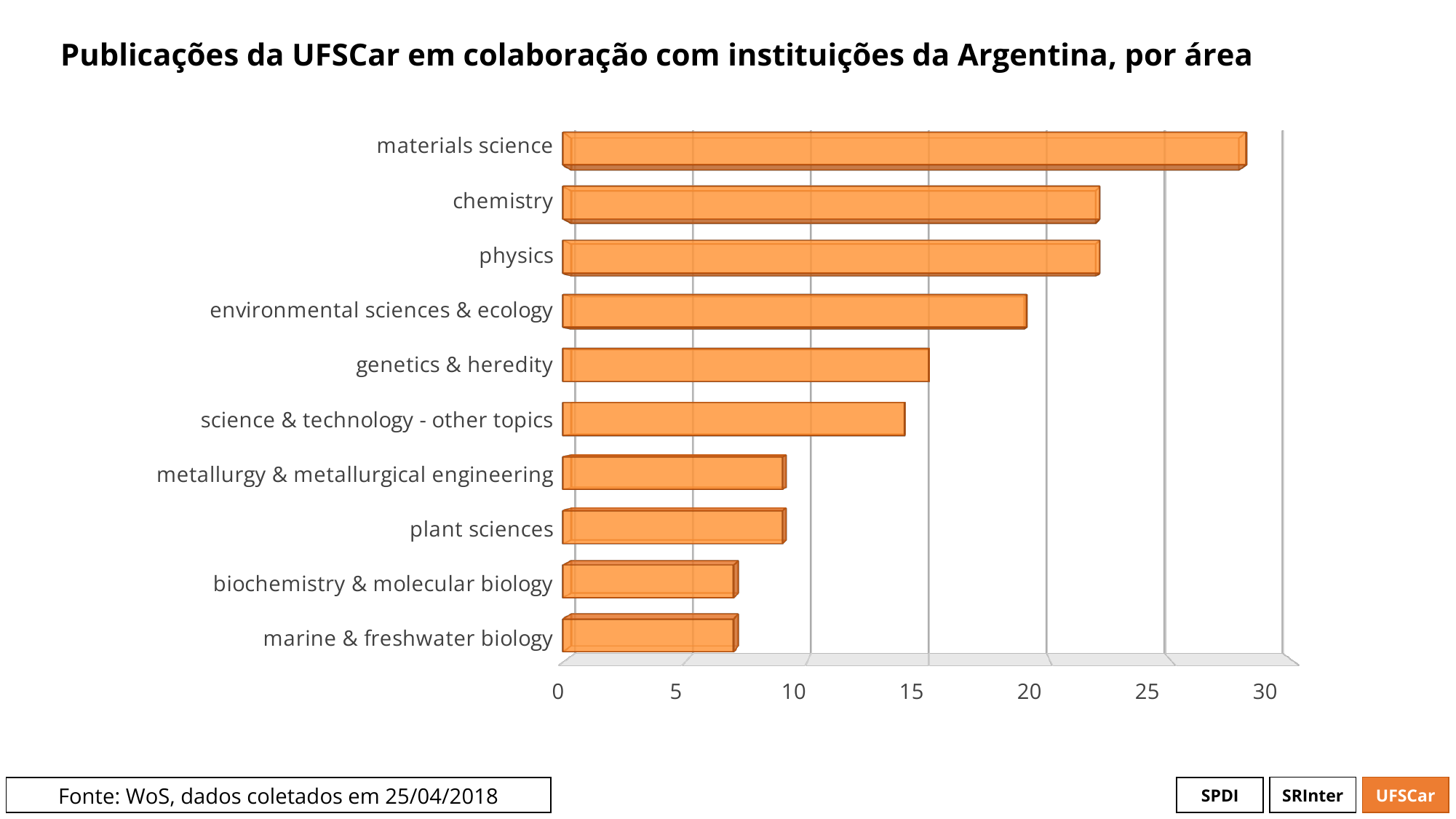

# Publicações da UFSCar em colaboração com instituições da Argentina, por área

[unsupported chart]

[unsupported chart]